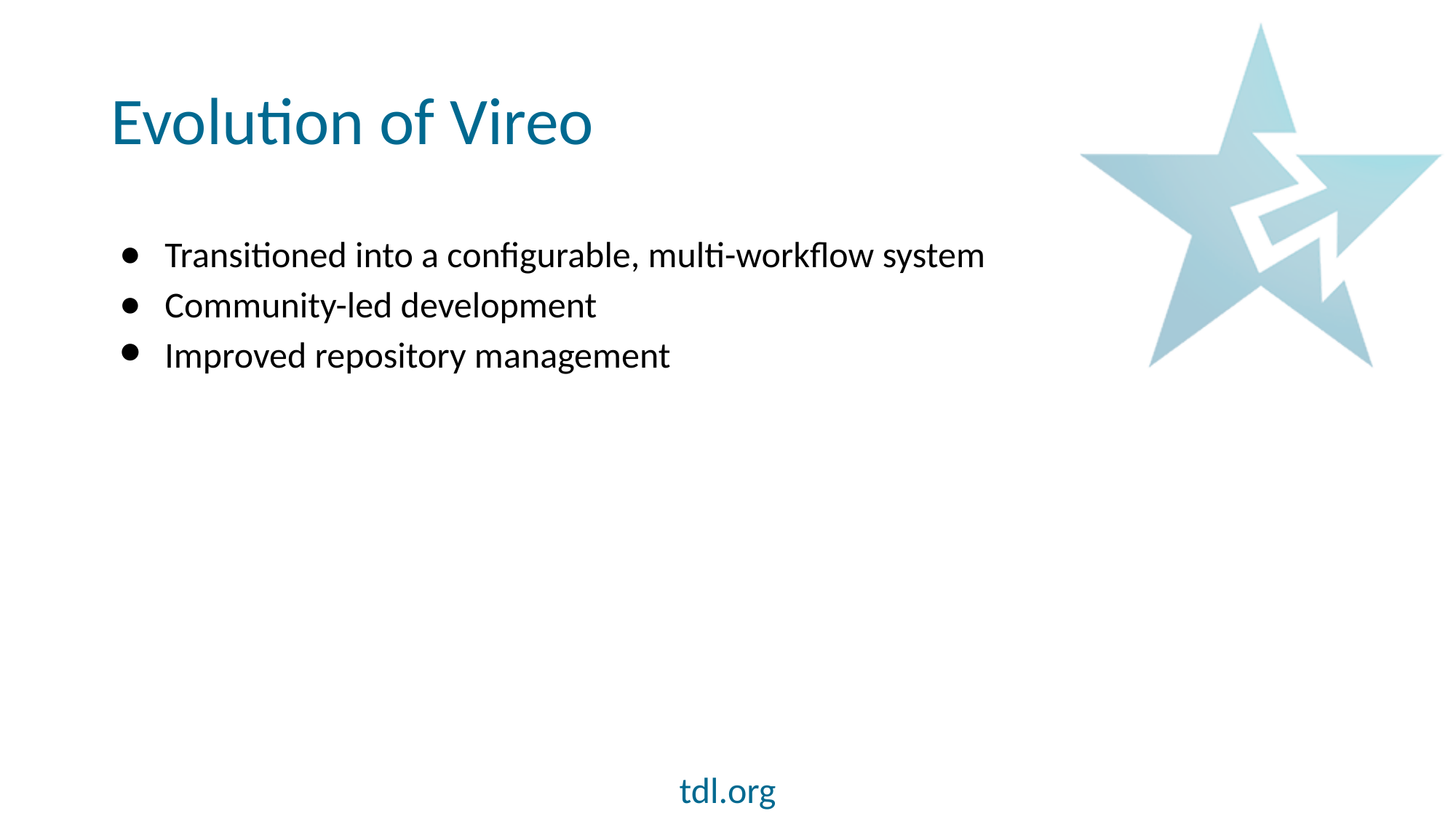

# Evolution of Vireo
Transitioned into a configurable, multi-workflow system
Community-led development
Improved repository management